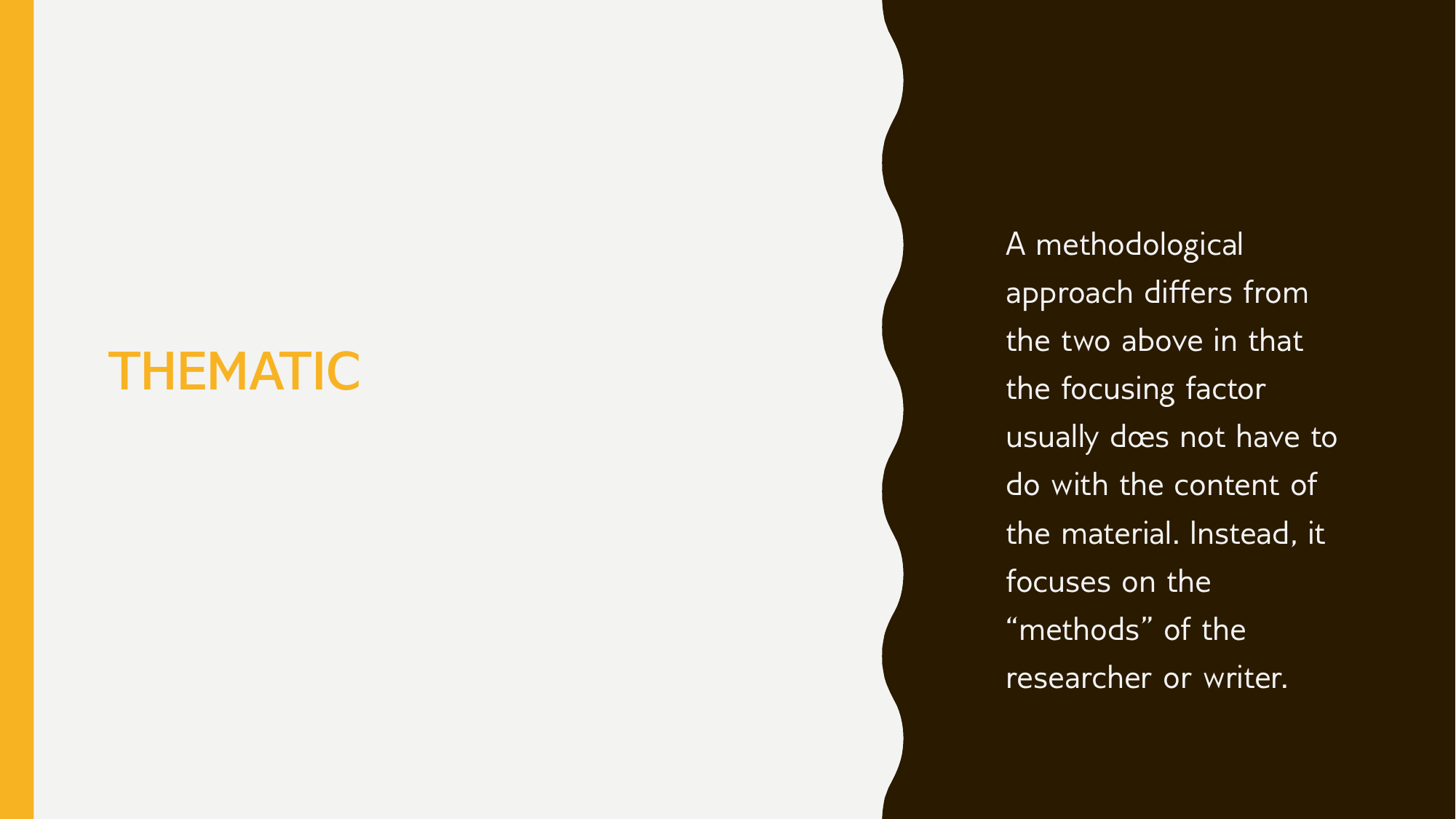

A methodological approach differs from the two above in that the focusing factor usually does not have to do with the content of the material. Instead, it focuses on the “methods” of the researcher or writer.

THEMATIC